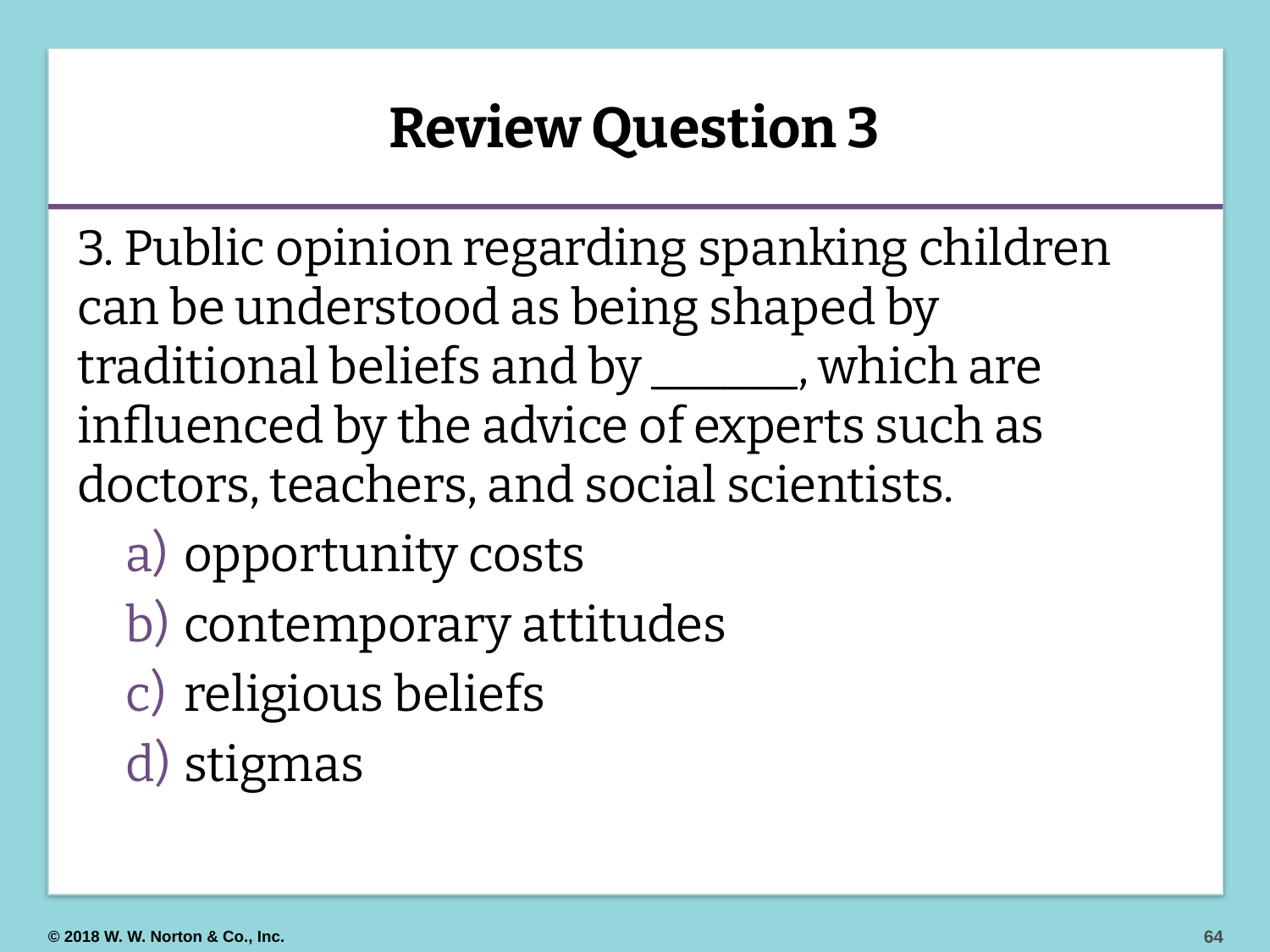

# Review Question 3
3. Public opinion regarding spanking children can be understood as being shaped by traditional beliefs and by ______, which are influenced by the advice of experts such as doctors, teachers, and social scientists.
 opportunity costs
 contemporary attitudes
 religious beliefs
 stigmas